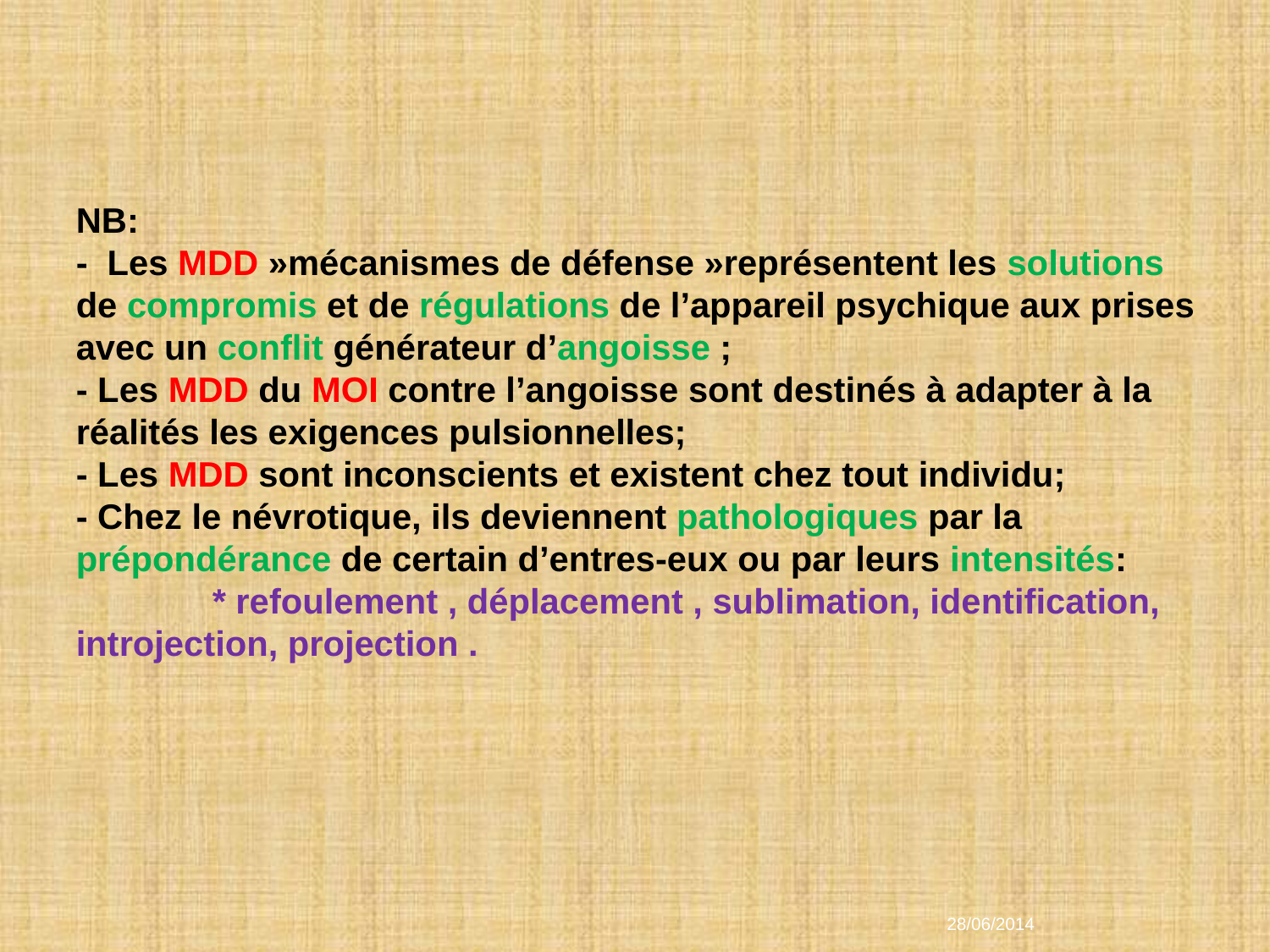

# NB: -  Les MDD »mécanismes de défense »représentent les solutions de compromis et de régulations de l’appareil psychique aux prises avec un conflit générateur d’angoisse ; - Les MDD du MOI contre l’angoisse sont destinés à adapter à la réalités les exigences pulsionnelles; - Les MDD sont inconscients et existent chez tout individu; - Chez le névrotique, ils deviennent pathologiques par la prépondérance de certain d’entres-eux ou par leurs intensités: * refoulement , déplacement , sublimation, identification, introjection, projection .
NASSIM OMAR
28/06/2014
36